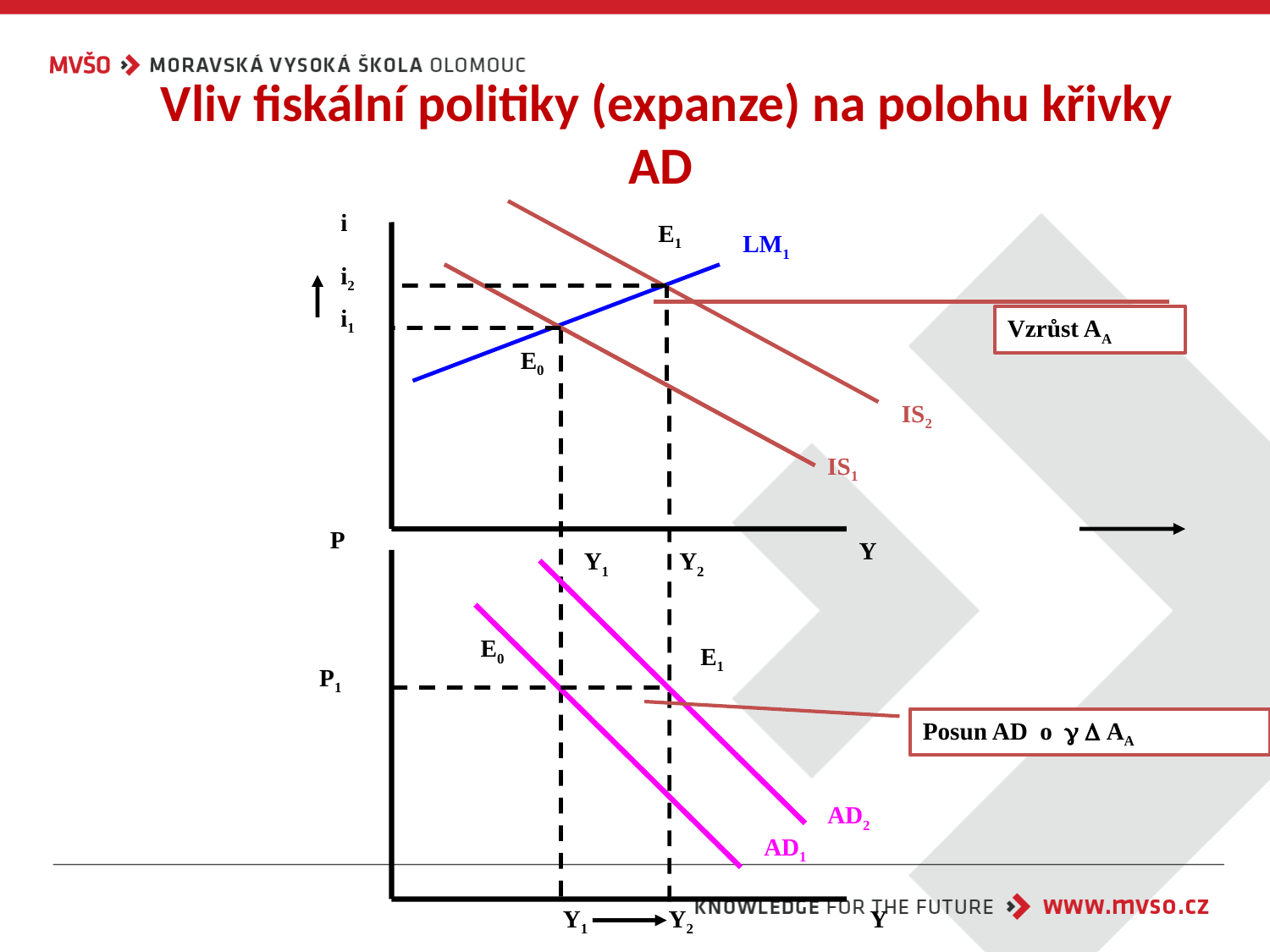

# Vliv fiskální politiky (expanze) na polohu křivky AD
i

E1

LM1
i2

i1
Vzrůst AA

E0

IS2
IS1
P

Y

Y1
Y2

E0
E1

P1

Posun AD  o  γ Δ AA
AD2
AD1
Y1
Y2
Y